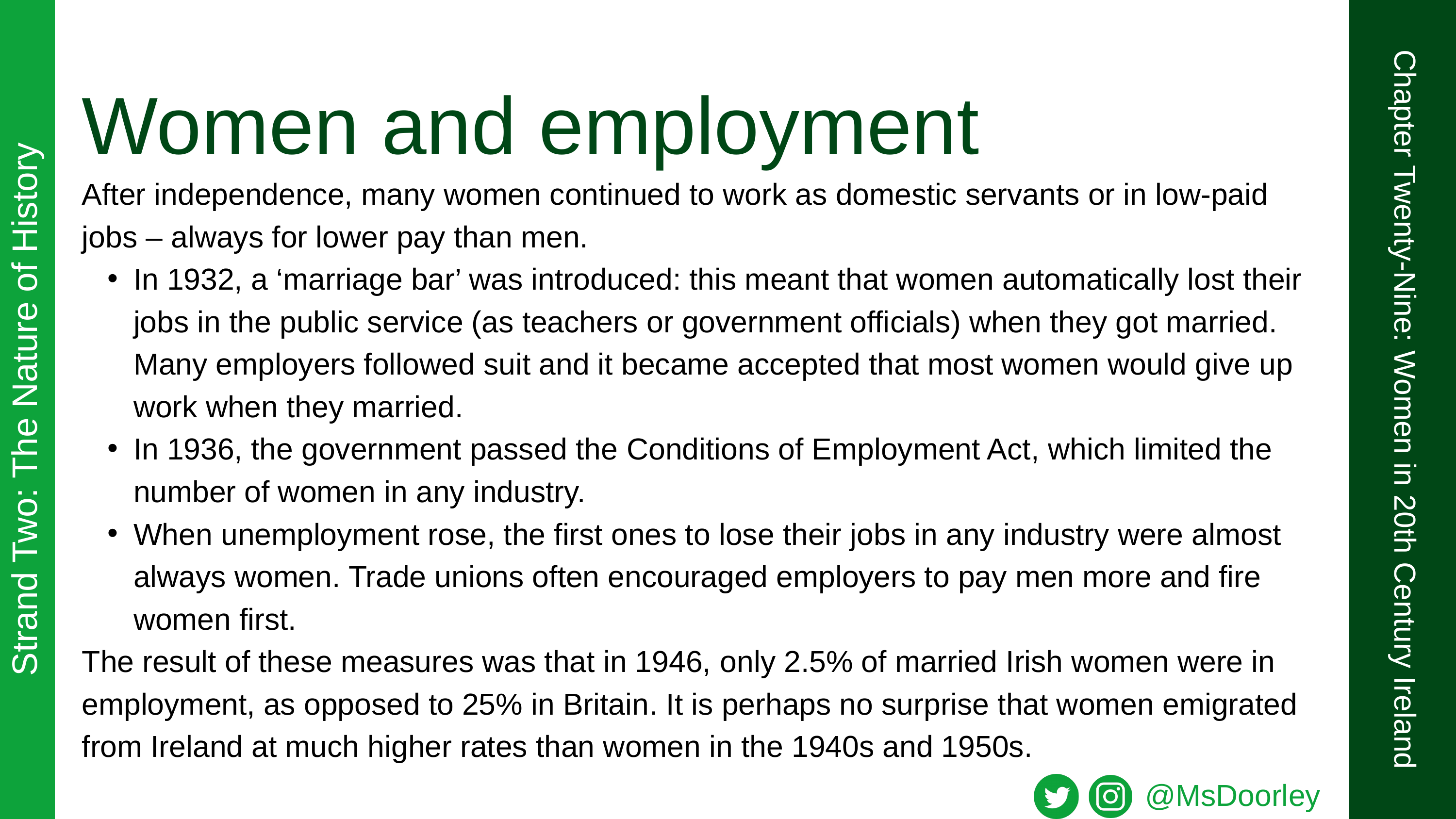

Women and employment
After independence, many women continued to work as domestic servants or in low-paid jobs – always for lower pay than men.
In 1932, a ‘marriage bar’ was introduced: this meant that women automatically lost their jobs in the public service (as teachers or government officials) when they got married. Many employers followed suit and it became accepted that most women would give up work when they married.
In 1936, the government passed the Conditions of Employment Act, which limited the number of women in any industry.
When unemployment rose, the first ones to lose their jobs in any industry were almost always women. Trade unions often encouraged employers to pay men more and fire women first.
The result of these measures was that in 1946, only 2.5% of married Irish women were in employment, as opposed to 25% in Britain. It is perhaps no surprise that women emigrated from Ireland at much higher rates than women in the 1940s and 1950s.
Strand Two: The Nature of History
Chapter Twenty-Nine: Women in 20th Century Ireland

@MsDoorley